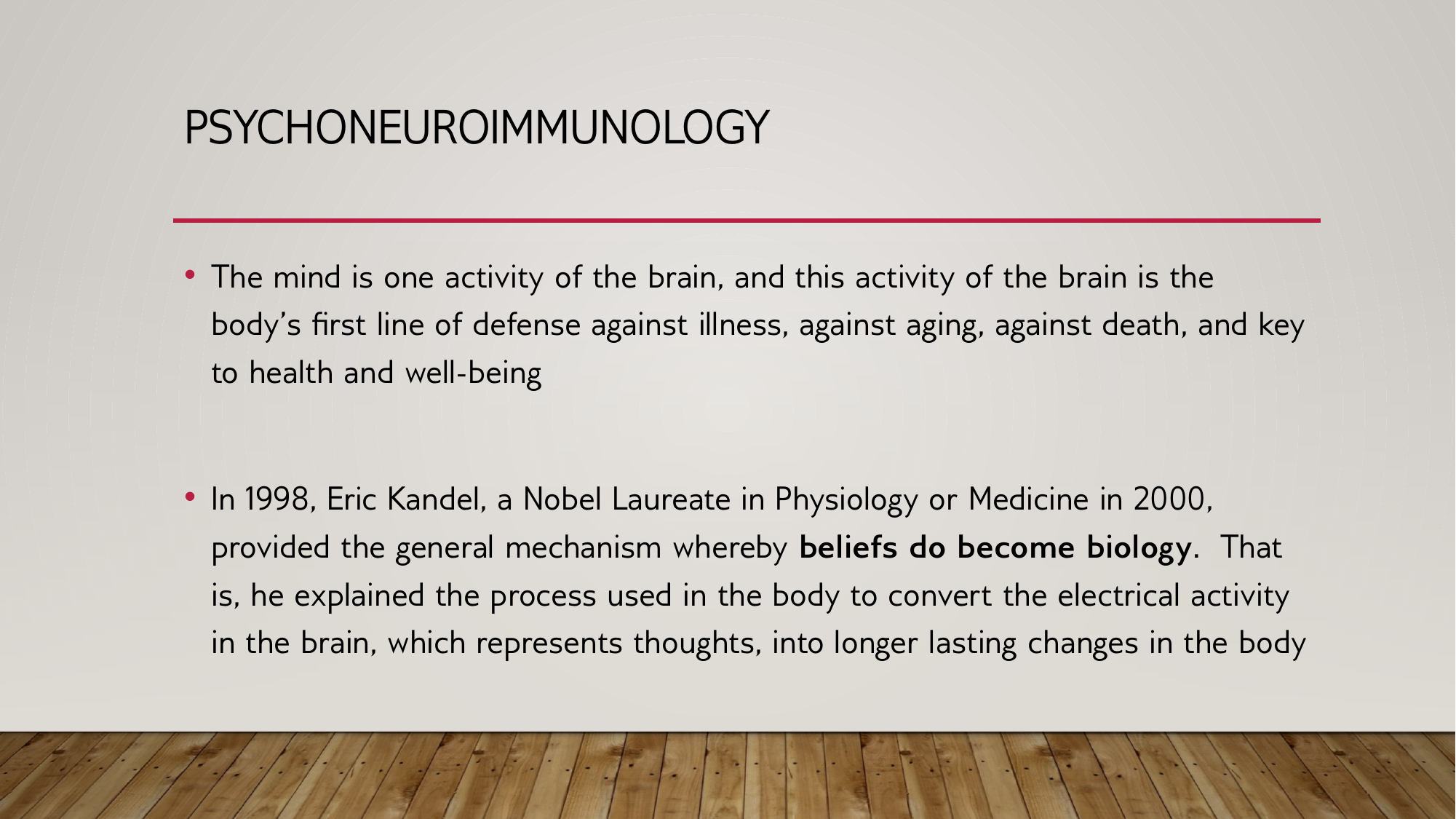

# Psychoneuroimmunology
The mind is one activity of the brain, and this activity of the brain is the body’s first line of defense against illness, against aging, against death, and key to health and well-being

In 1998, Eric Kandel, a Nobel Laureate in Physiology or Medicine in 2000, provided the general mechanism whereby beliefs do become biology.  That is, he explained the process used in the body to convert the electrical activity in the brain, which represents thoughts, into longer lasting changes in the body